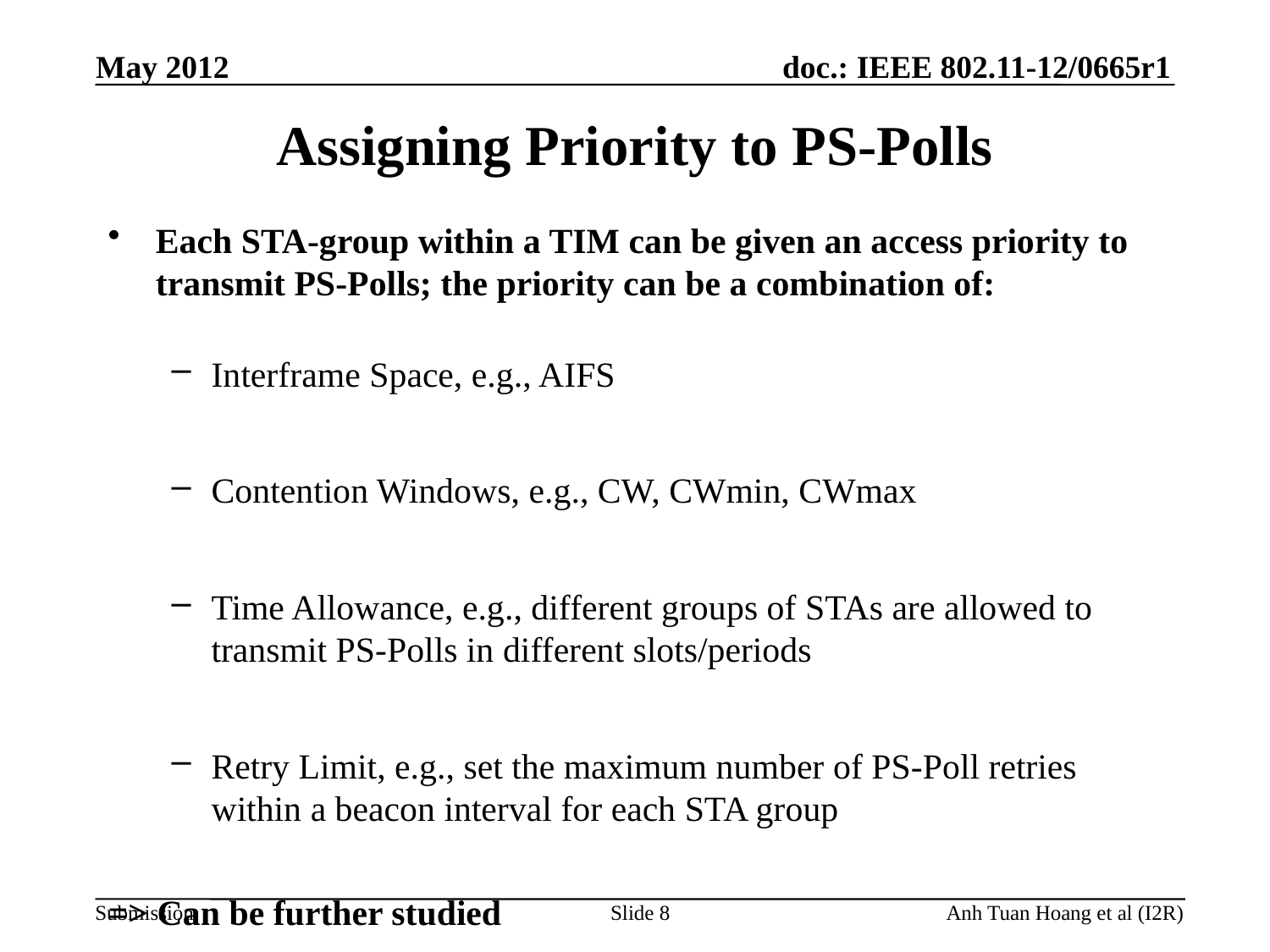

# Assigning Priority to PS-Polls
Each STA-group within a TIM can be given an access priority to transmit PS-Polls; the priority can be a combination of:

Interframe Space, e.g., AIFS

Contention Windows, e.g., CW, CWmin, CWmax

Time Allowance, e.g., different groups of STAs are allowed to transmit PS-Polls in different slots/periods

Retry Limit, e.g., set the maximum number of PS-Poll retries within a beacon interval for each STA group

=> Can be further studied
Slide 8